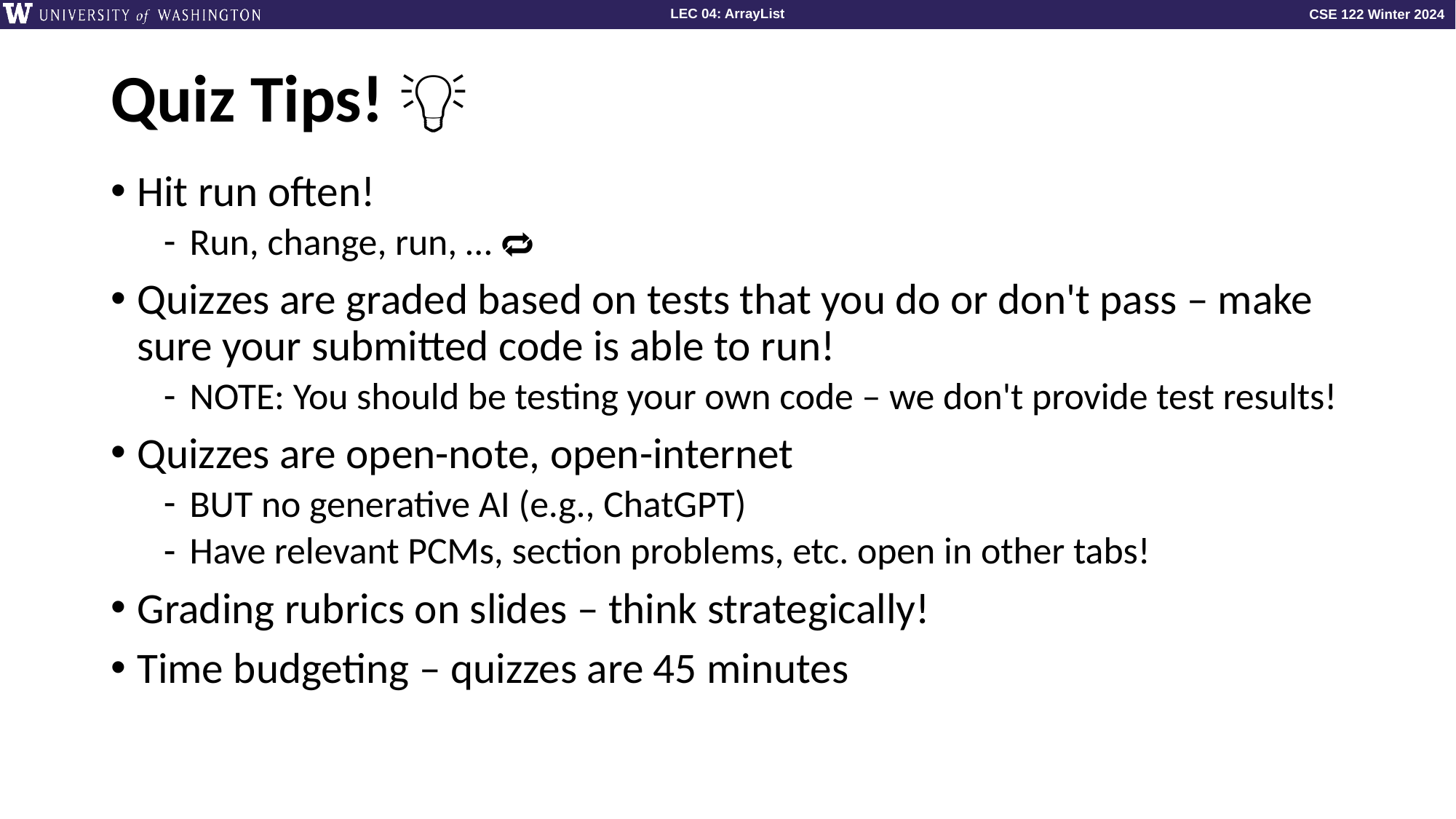

# Quiz Tips! 💡
Hit run often!
Run, change, run, … 🔁
Quizzes are graded based on tests that you do or don't pass – make sure your submitted code is able to run!
NOTE: You should be testing your own code – we don't provide test results!
Quizzes are open-note, open-internet
BUT no generative AI (e.g., ChatGPT)
Have relevant PCMs, section problems, etc. open in other tabs!
Grading rubrics on slides – think strategically!
Time budgeting – quizzes are 45 minutes